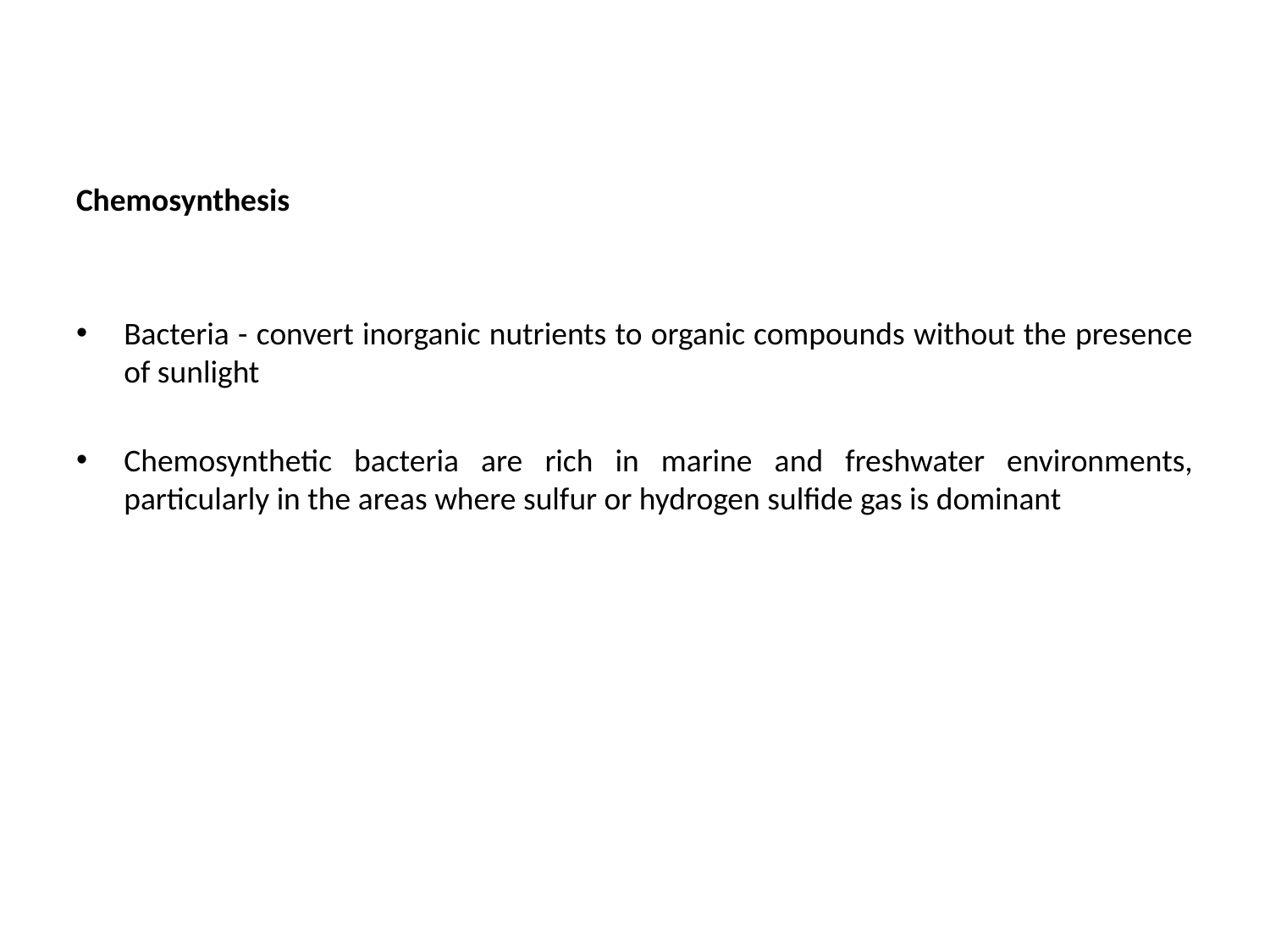

Chemosynthesis

Bacteria - convert inorganic nutrients to organic compounds without the presence of sunlight

Chemosynthetic bacteria are rich in marine and freshwater environments, particularly in the areas where sulfur or hydrogen sulfide gas is dominant